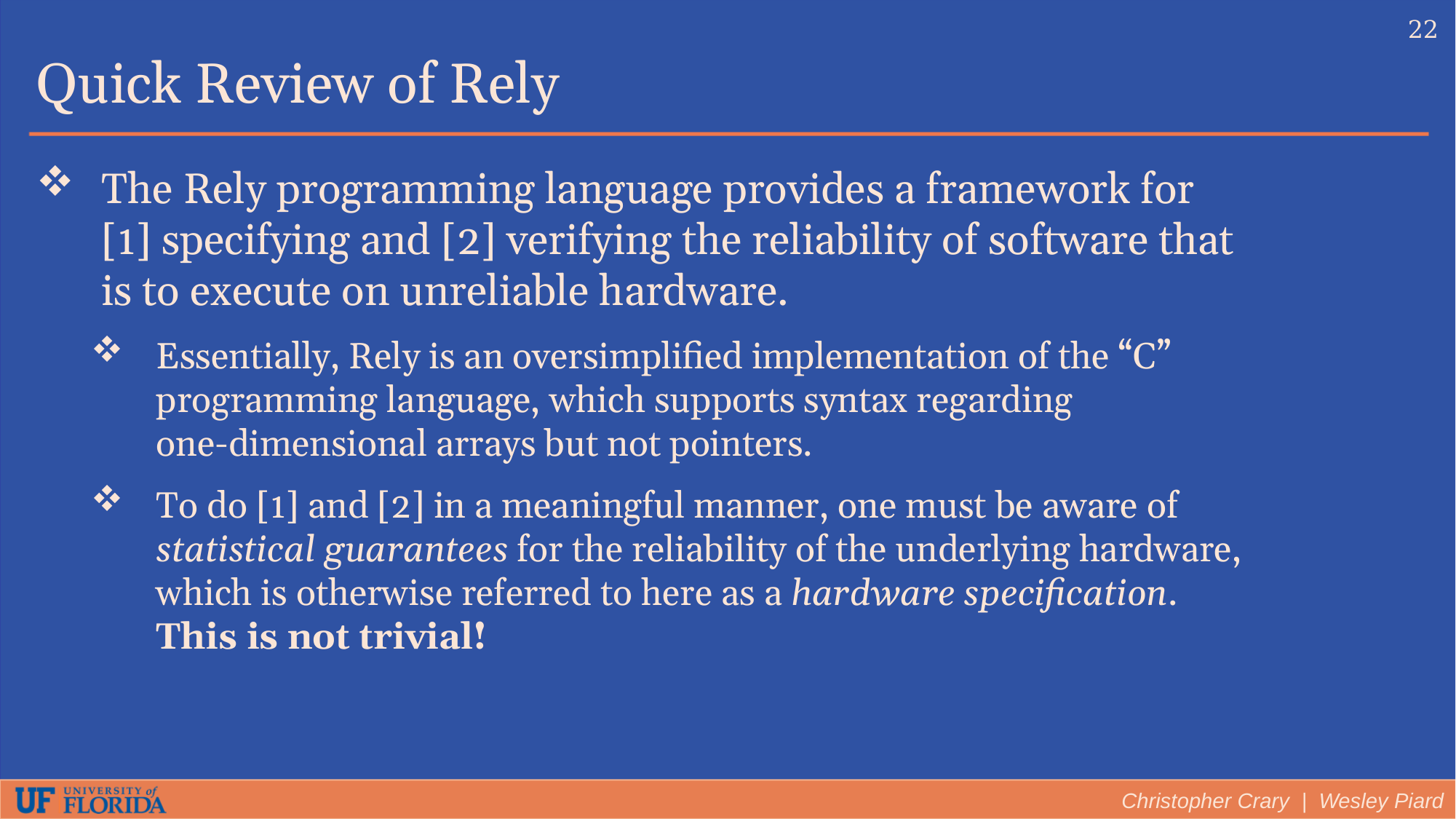

22
Quick Review of Rely
The Rely programming language provides a framework for
[1] specifying and [2] verifying the reliability of software that is to execute on unreliable hardware.
Essentially, Rely is an oversimplified implementation of the “C” programming language, which supports syntax regarding
one-dimensional arrays but not pointers.
To do [1] and [2] in a meaningful manner, one must be aware of statistical guarantees for the reliability of the underlying hardware, which is otherwise referred to here as a hardware specification. This is not trivial!
Christopher Crary  |  Wesley Piard